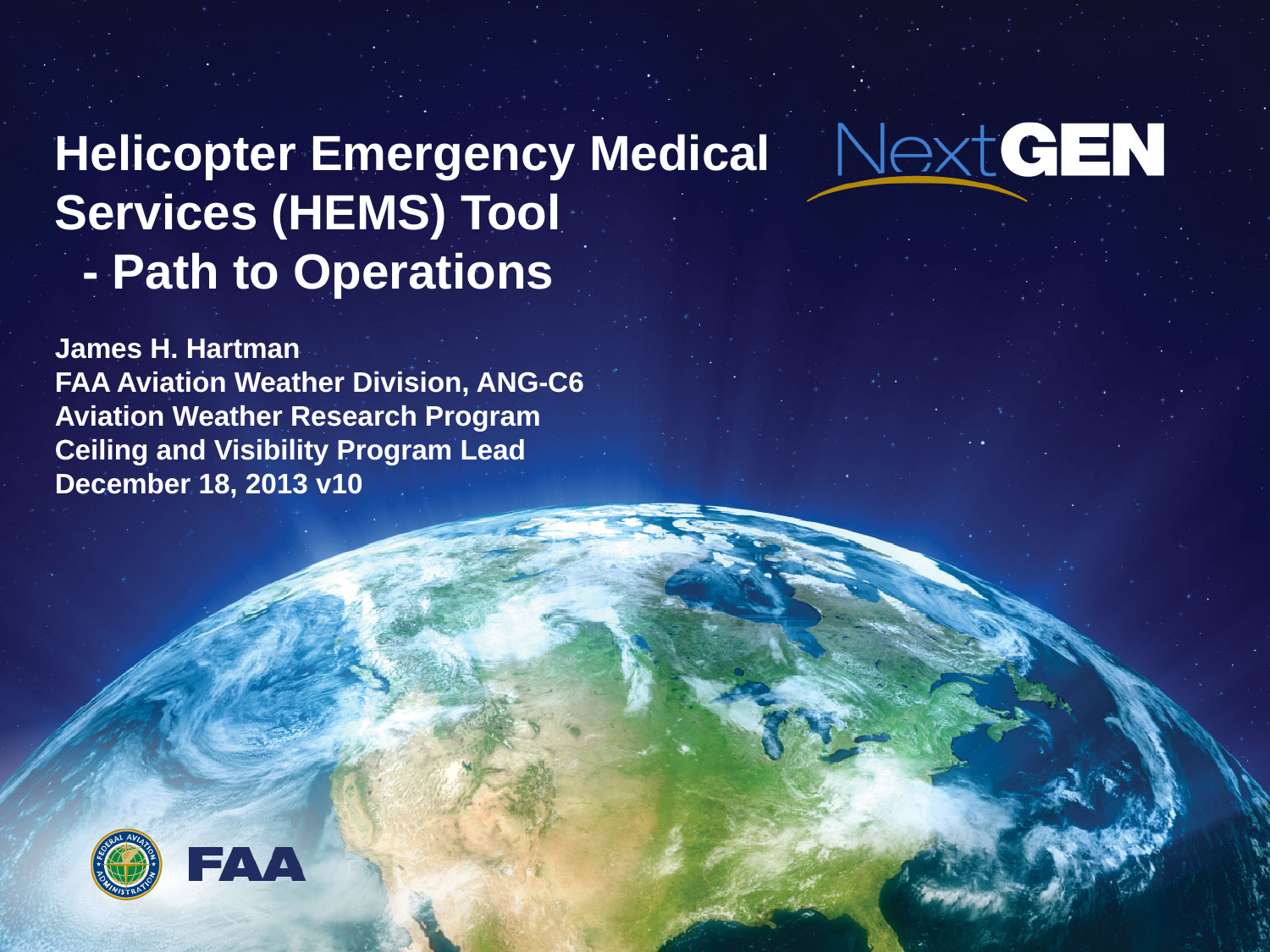

Helicopter Emergency Medical Services (HEMS) Tool
  - Path to Operations
James H. Hartman
FAA Aviation Weather Division, ANG-C6
Aviation Weather Research Program
Ceiling and Visibility Program Lead
December 18, 2013 v10